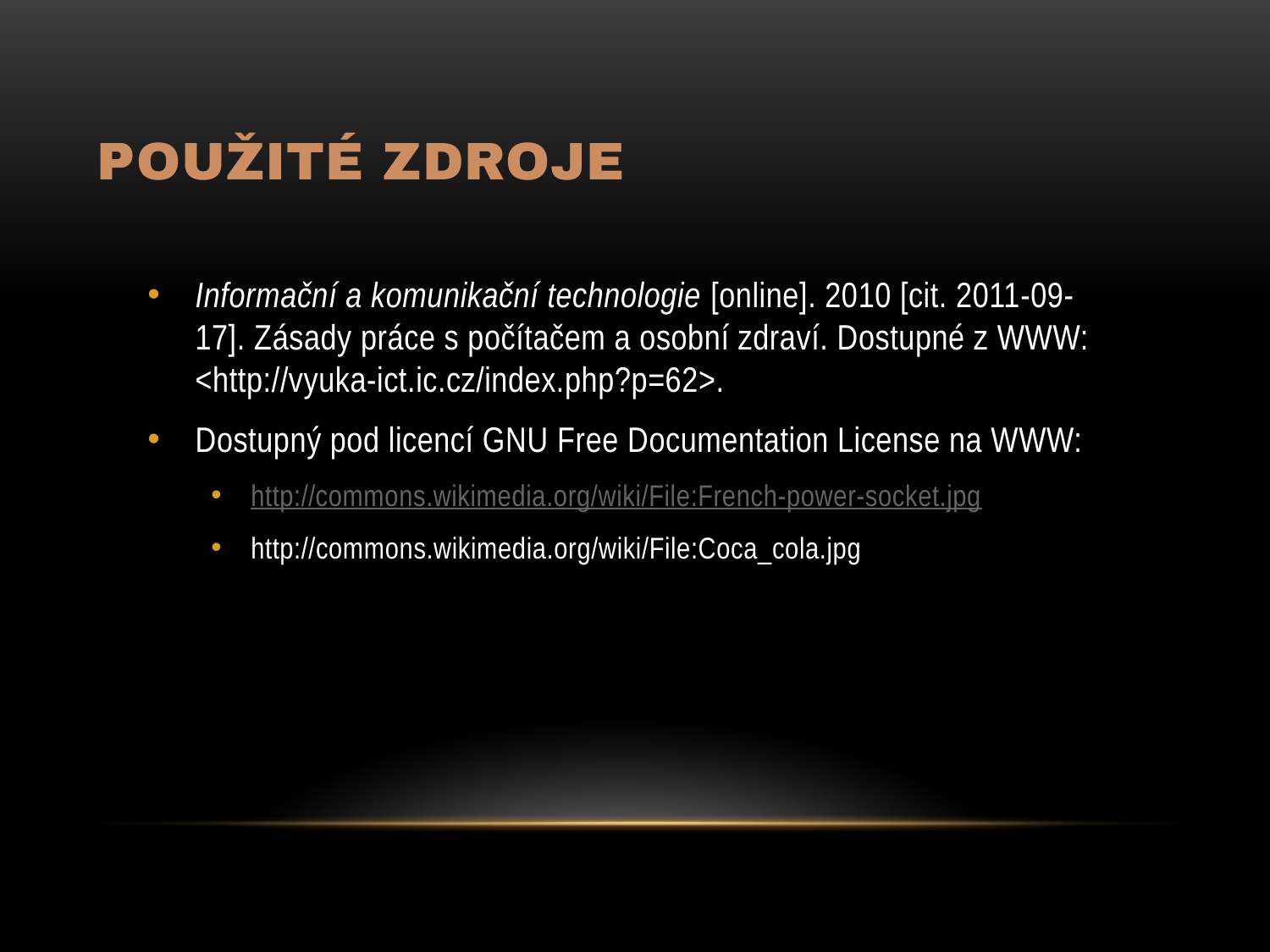

# POUŽITÉ ZDROJE
Informační a komunikační technologie [online]. 2010 [cit. 2011-09-17]. Zásady práce s počítačem a osobní zdraví. Dostupné z WWW: <http://vyuka-ict.ic.cz/index.php?p=62>.
Dostupný pod licencí GNU Free Documentation License na WWW:
http://commons.wikimedia.org/wiki/File:French-power-socket.jpg
http://commons.wikimedia.org/wiki/File:Coca_cola.jpg